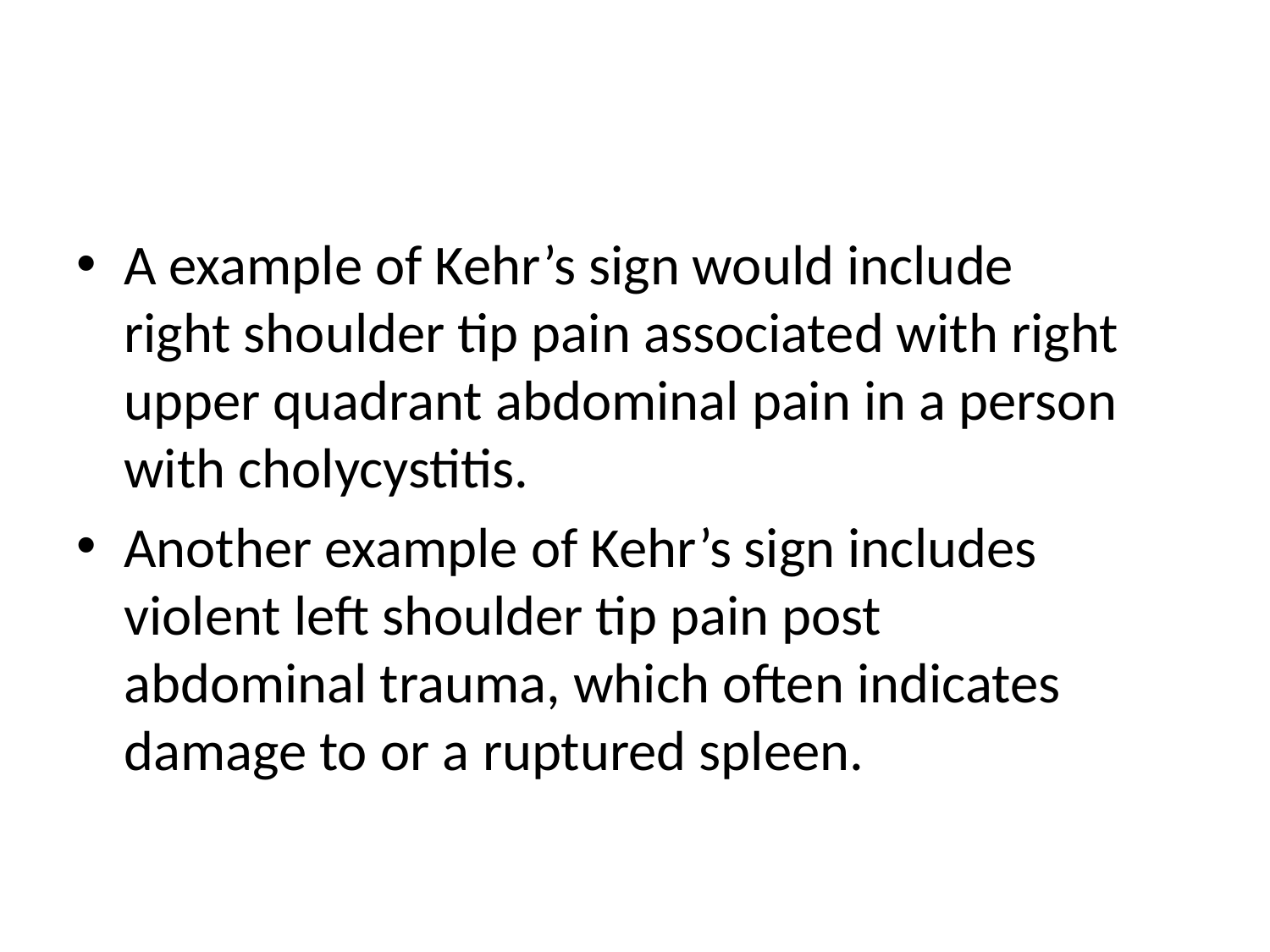

#
A example of Kehr’s sign would include right shoulder tip pain associated with right upper quadrant abdominal pain in a person with cholycystitis.
Another example of Kehr’s sign includes violent left shoulder tip pain post abdominal trauma, which often indicates damage to or a ruptured spleen.